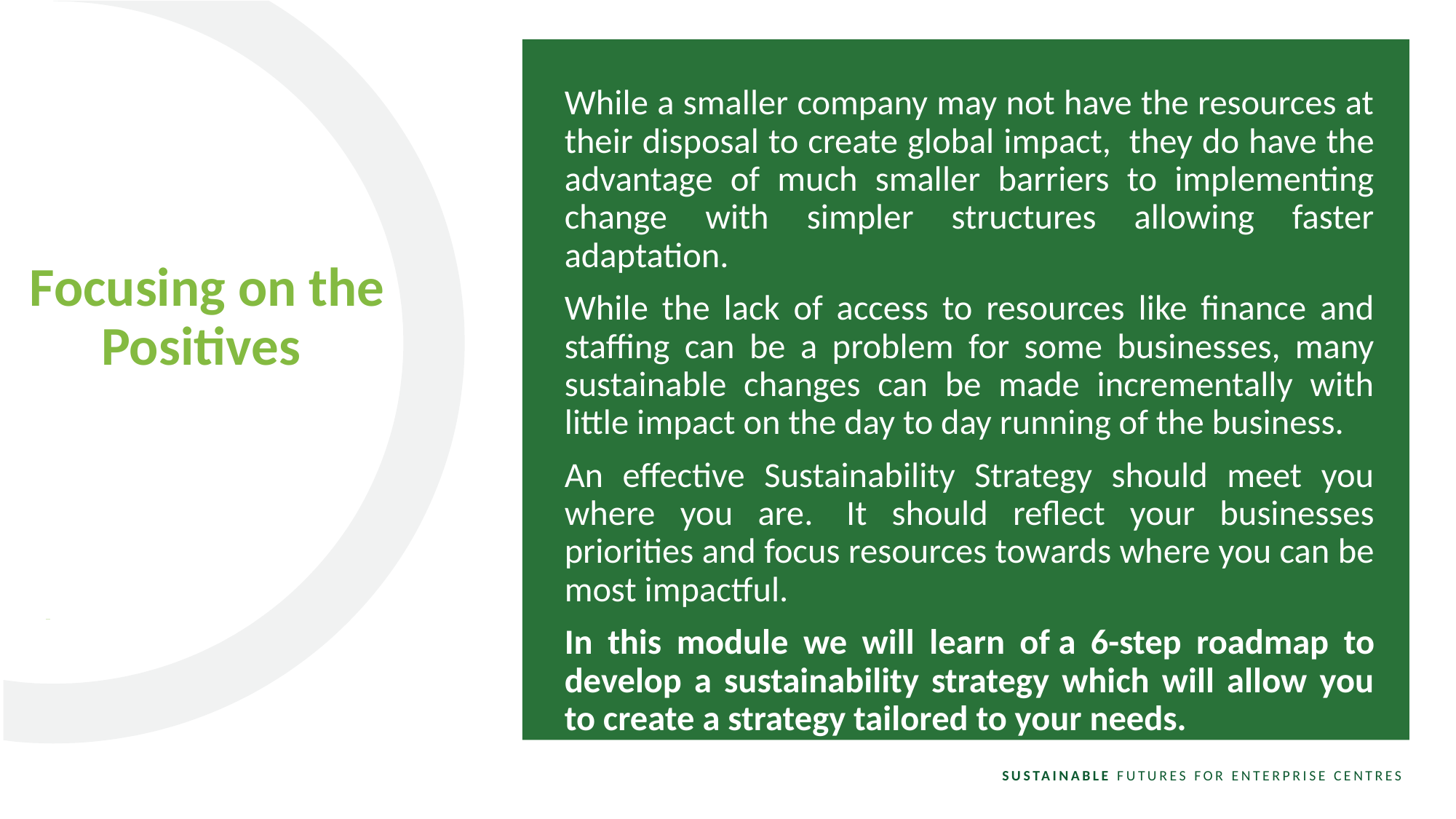

While a smaller company may not have the resources at their disposal to create global impact,  they do have the advantage of much smaller barriers to implementing change with simpler structures allowing faster adaptation.
While the lack of access to resources like finance and staffing can be a problem for some businesses, many sustainable changes can be made incrementally with little impact on the day to day running of the business.
An effective Sustainability Strategy should meet you where you are.  It should reflect your businesses priorities and focus resources towards where you can be most impactful.
In this module we will learn of a 6-step roadmap to develop a sustainability strategy which will allow you to create a strategy tailored to your needs.
Focusing on the Positives